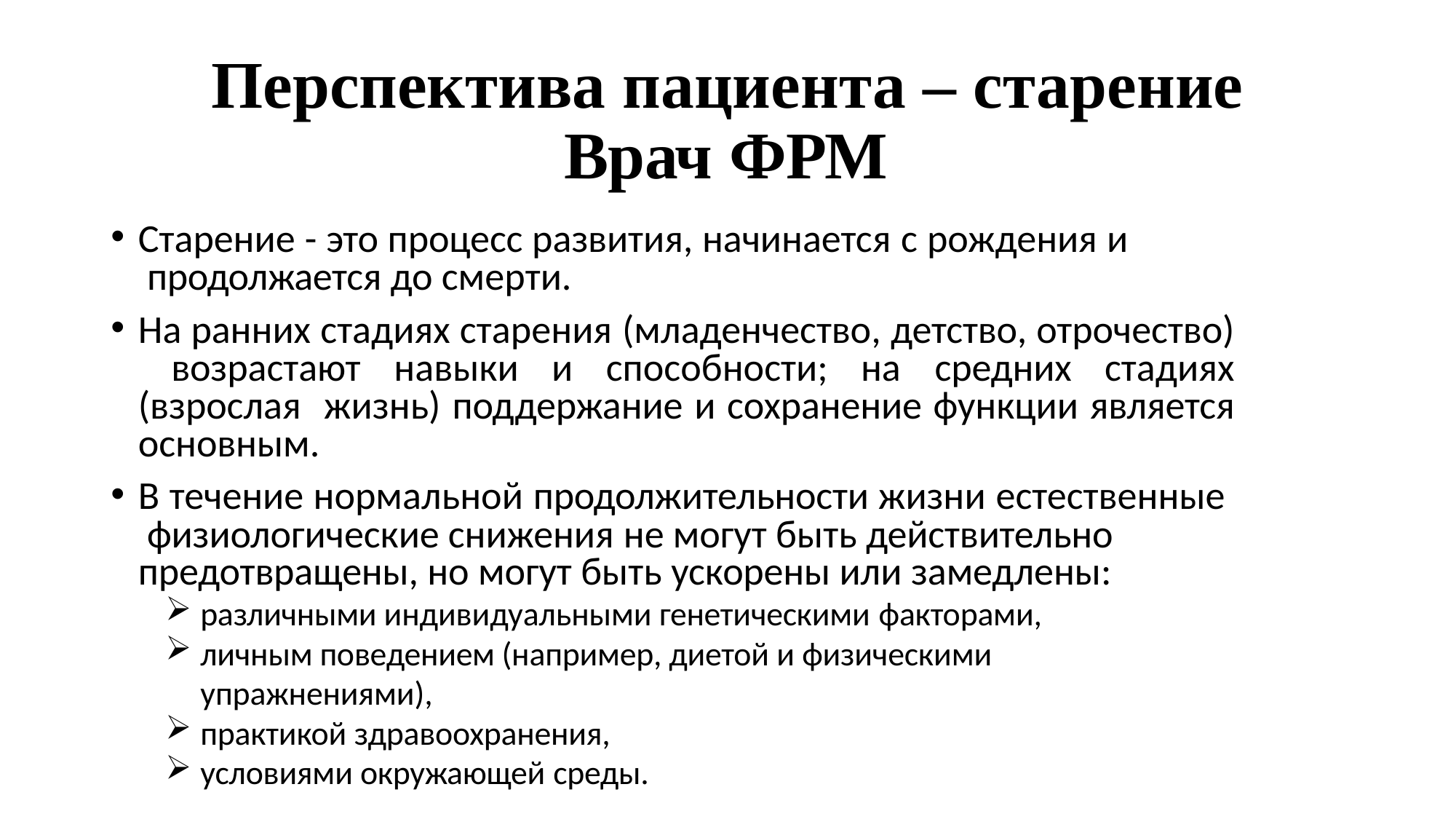

# Перспектива пациента – старение  Врач ФРМ
Старение - это процесс развития, начинается с рождения и  продолжается до смерти.
На ранних стадиях старения (младенчество, детство, отрочество)  возрастают навыки и способности; на средних стадиях (взрослая  жизнь) поддержание и сохранение функции является основным.
В течение нормальной продолжительности жизни естественные  физиологические снижения не могут быть действительно
предотвращены, но могут быть ускорены или замедлены:
различными индивидуальными генетическими факторами,
личным поведением (например, диетой и физическими упражнениями),
практикой здравоохранения,
условиями окружающей среды.